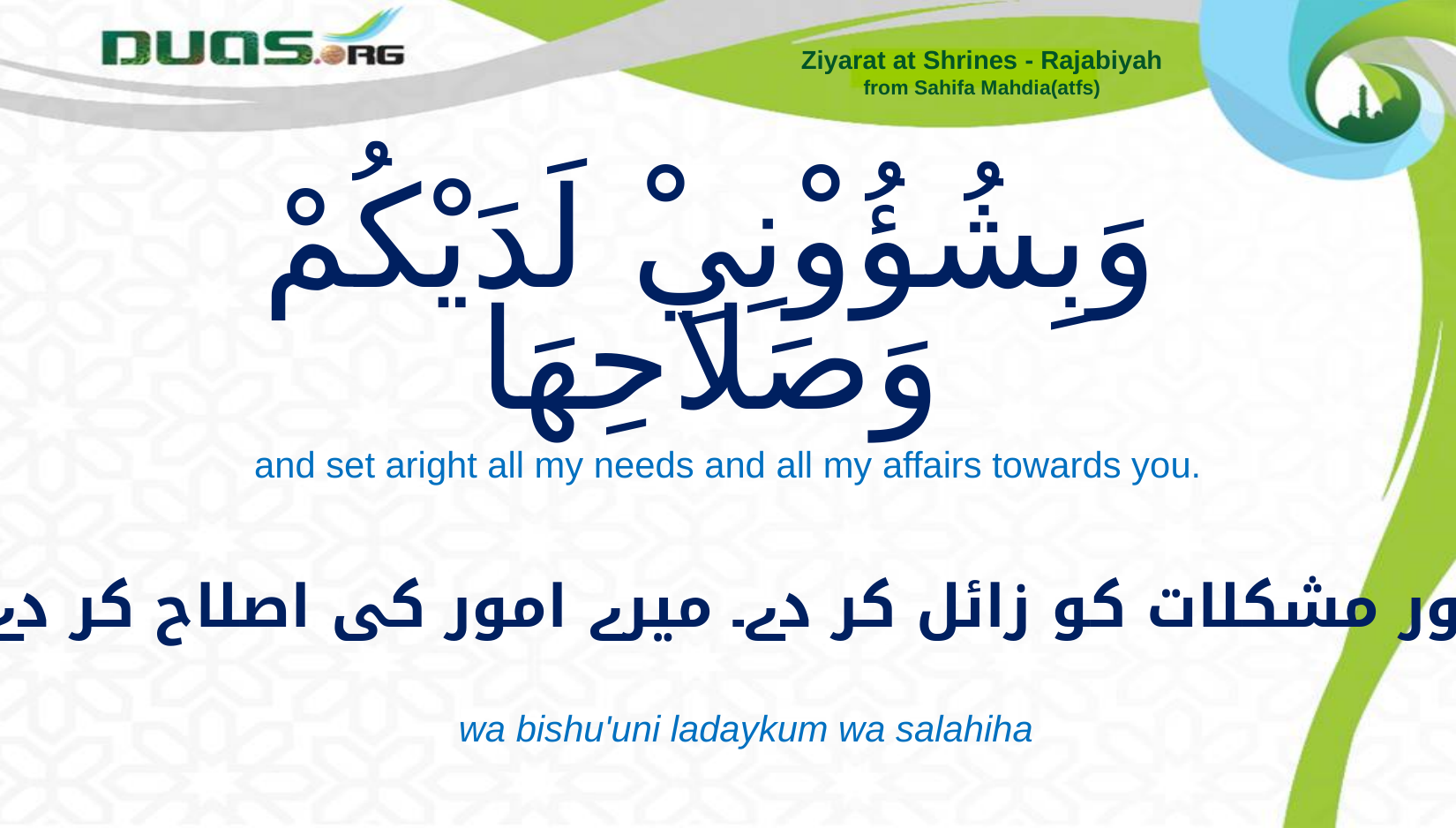

Ziyarat at Shrines - Rajabiyah
from Sahifa Mahdia(atfs)
# وَبِشُؤُوْنِيْ لَدَيْكُمْ وَصَلاَحِهَا
and set aright all my needs and all my affairs towards you.
اور مشکلات کو زائل کر دے۔ میرے امور کی اصلاح کر دے۔
wa bishu'uni ladaykum wa salahiha